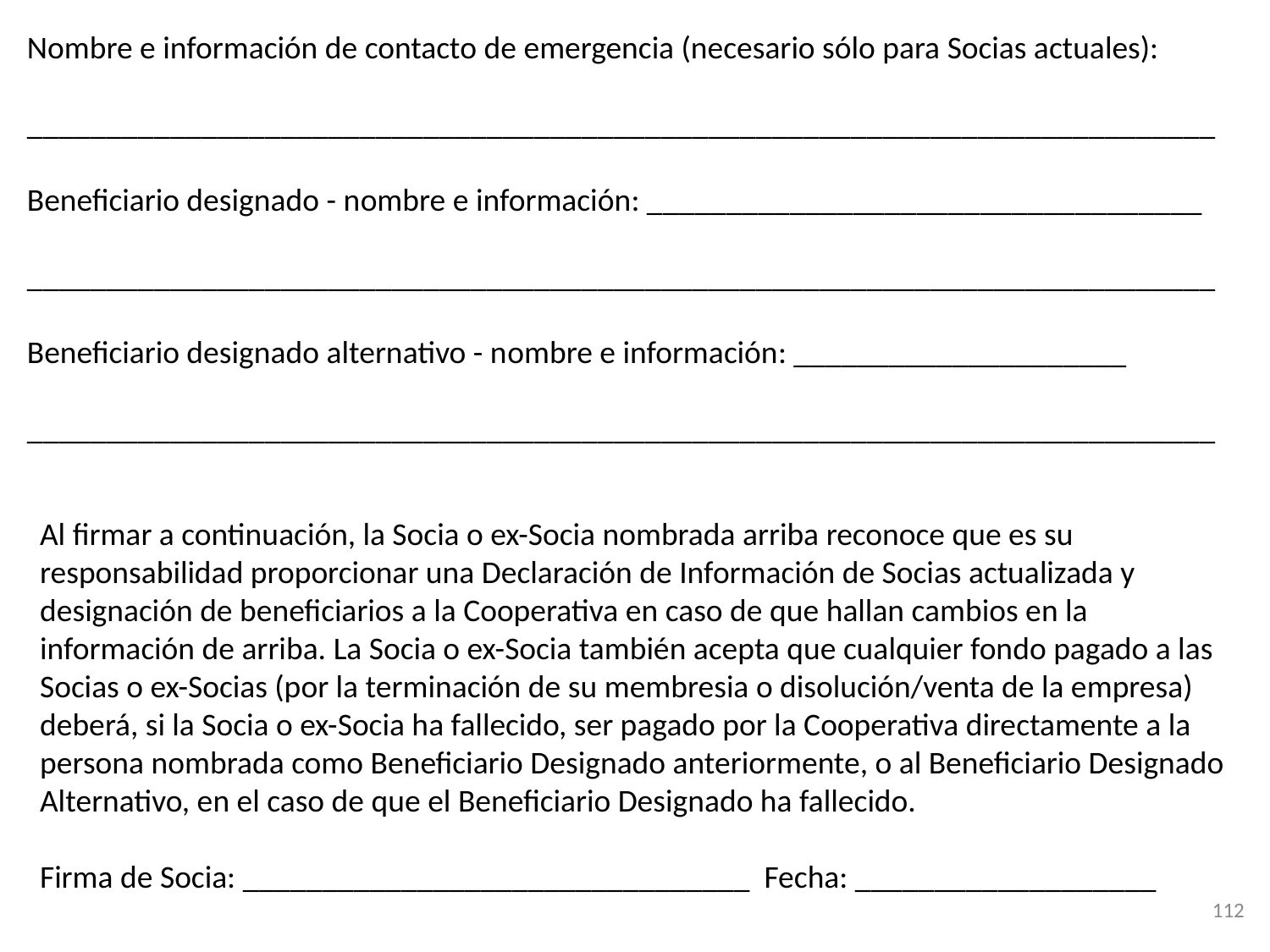

Nombre e información de contacto de emergencia (necesario sólo para Socias actuales):
___________________________________________________________________________

Beneficiario designado - nombre e información: ___________________________________

___________________________________________________________________________

Beneficiario designado alternativo - nombre e información: _____________________

___________________________________________________________________________

Al firmar a continuación, la Socia o ex-Socia nombrada arriba reconoce que es su responsabilidad proporcionar una Declaración de Información de Socias actualizada y designación de beneficiarios a la Cooperativa en caso de que hallan cambios en la información de arriba. La Socia o ex-Socia también acepta que cualquier fondo pagado a las Socias o ex-Socias (por la terminación de su membresia o disolución/venta de la empresa) deberá, si la Socia o ex-Socia ha fallecido, ser pagado por la Cooperativa directamente a la persona nombrada como Beneficiario Designado anteriormente, o al Beneficiario Designado Alternativo, en el caso de que el Beneficiario Designado ha fallecido.

Firma de Socia: ________________________________  Fecha: ___________________

112